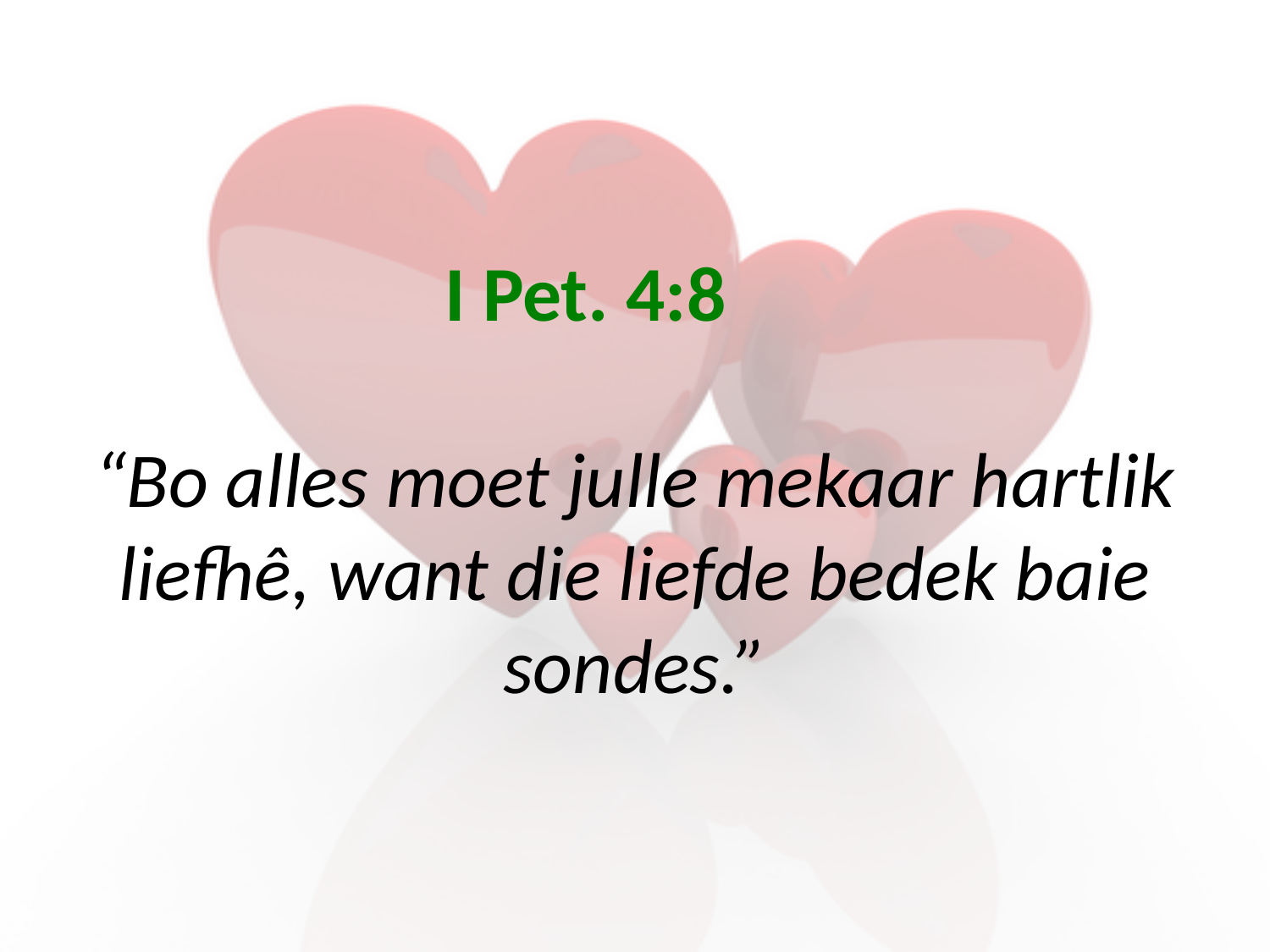

# I Pet. 4:8 “Bo alles moet julle mekaar hartlik liefhê, want die liefde bedek baie sondes.”